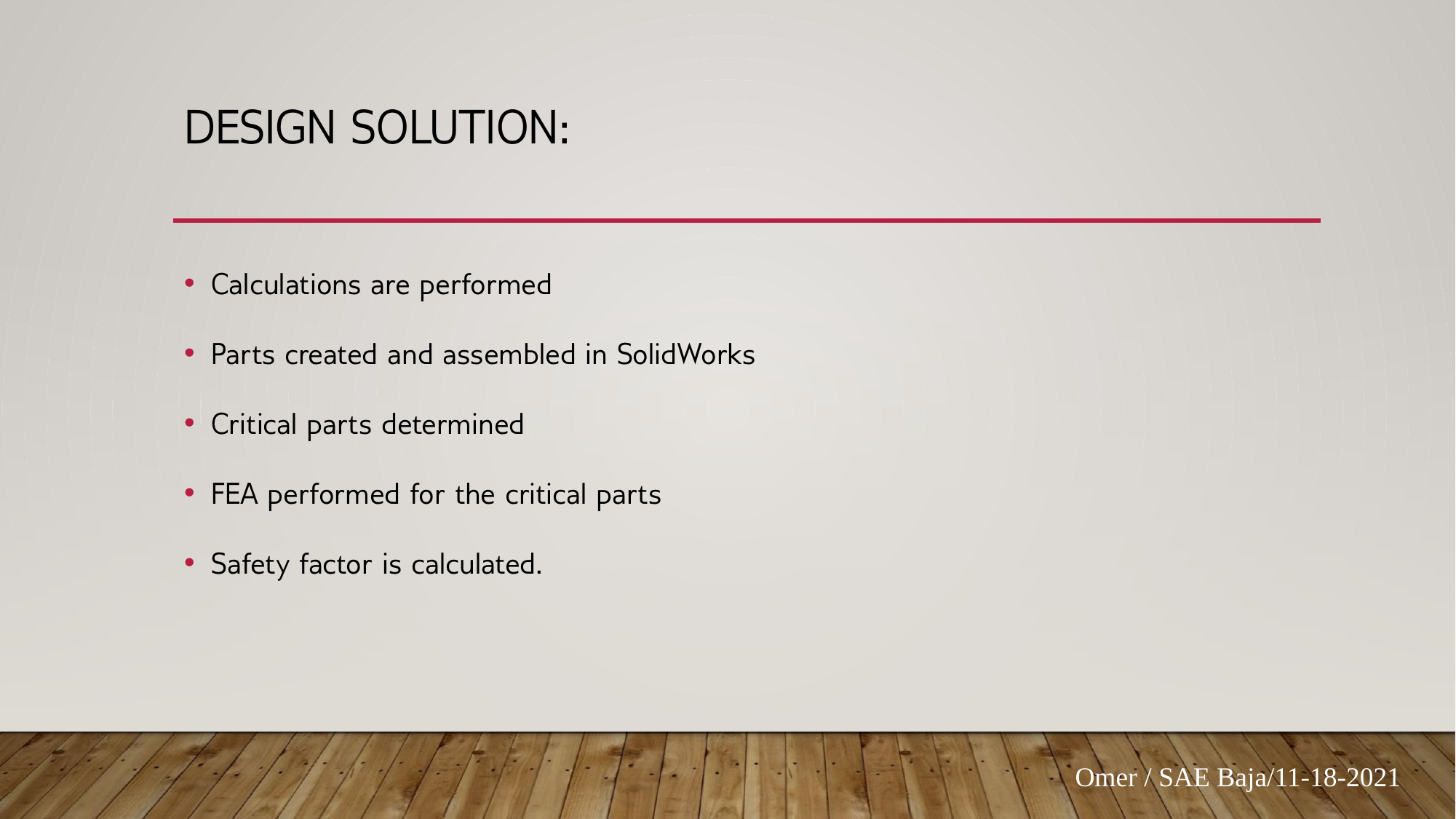

# DESIGN SOLUTION:
Calculations are performed
Parts created and assembled in SolidWorks
Critical parts determined
FEA performed for the critical parts
Safety factor is calculated.
Omer / SAE Baja/11-18-2021